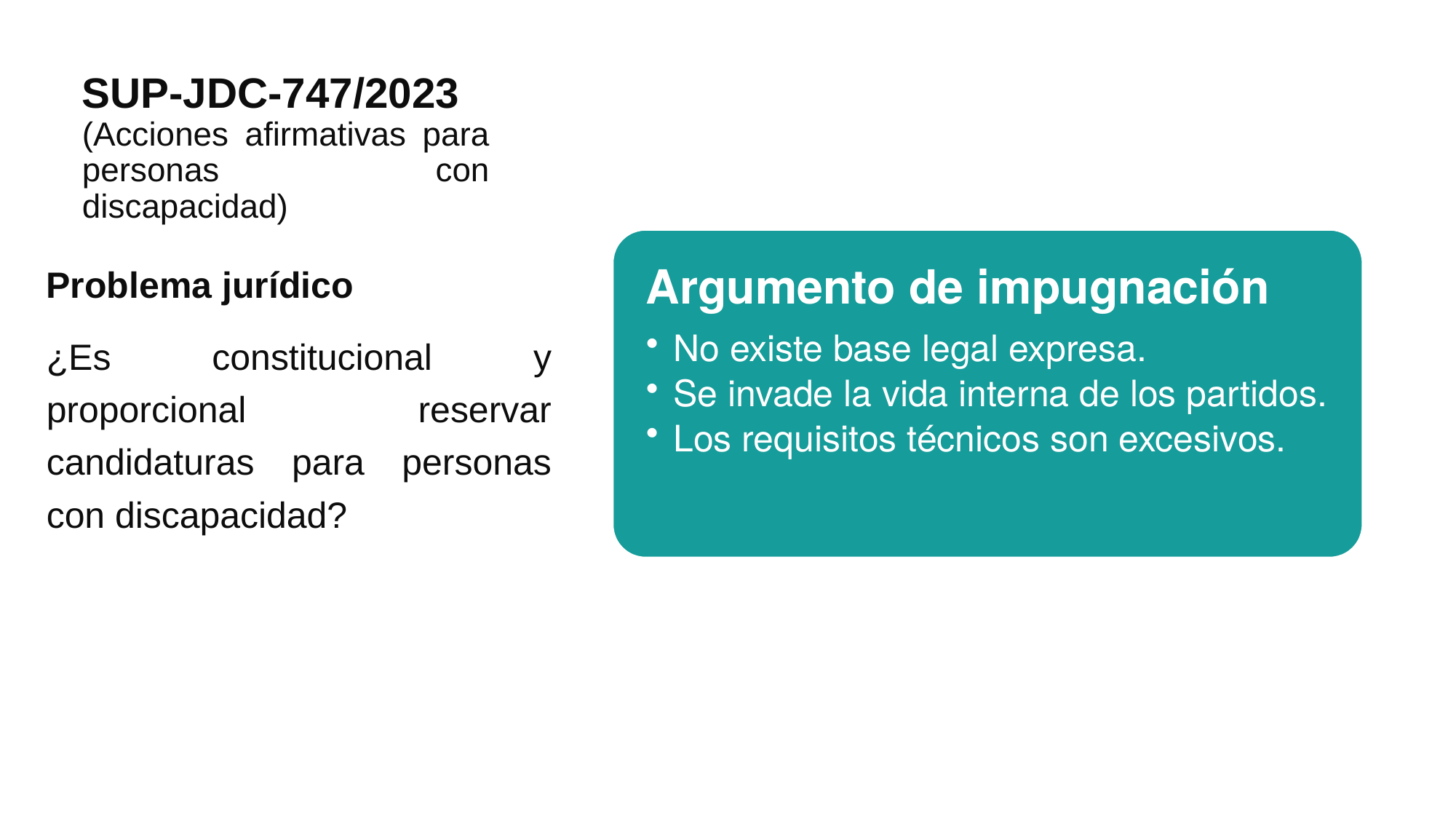

# SUP-JDC-747/2023 (Acciones afirmativas para personas con discapacidad)
Argumento de impugnación
No existe base legal expresa.
Se invade la vida interna de los partidos.
Los requisitos técnicos son excesivos.
Problema jurídico
¿Es constitucional y proporcional reservar candidaturas para personas con discapacidad?